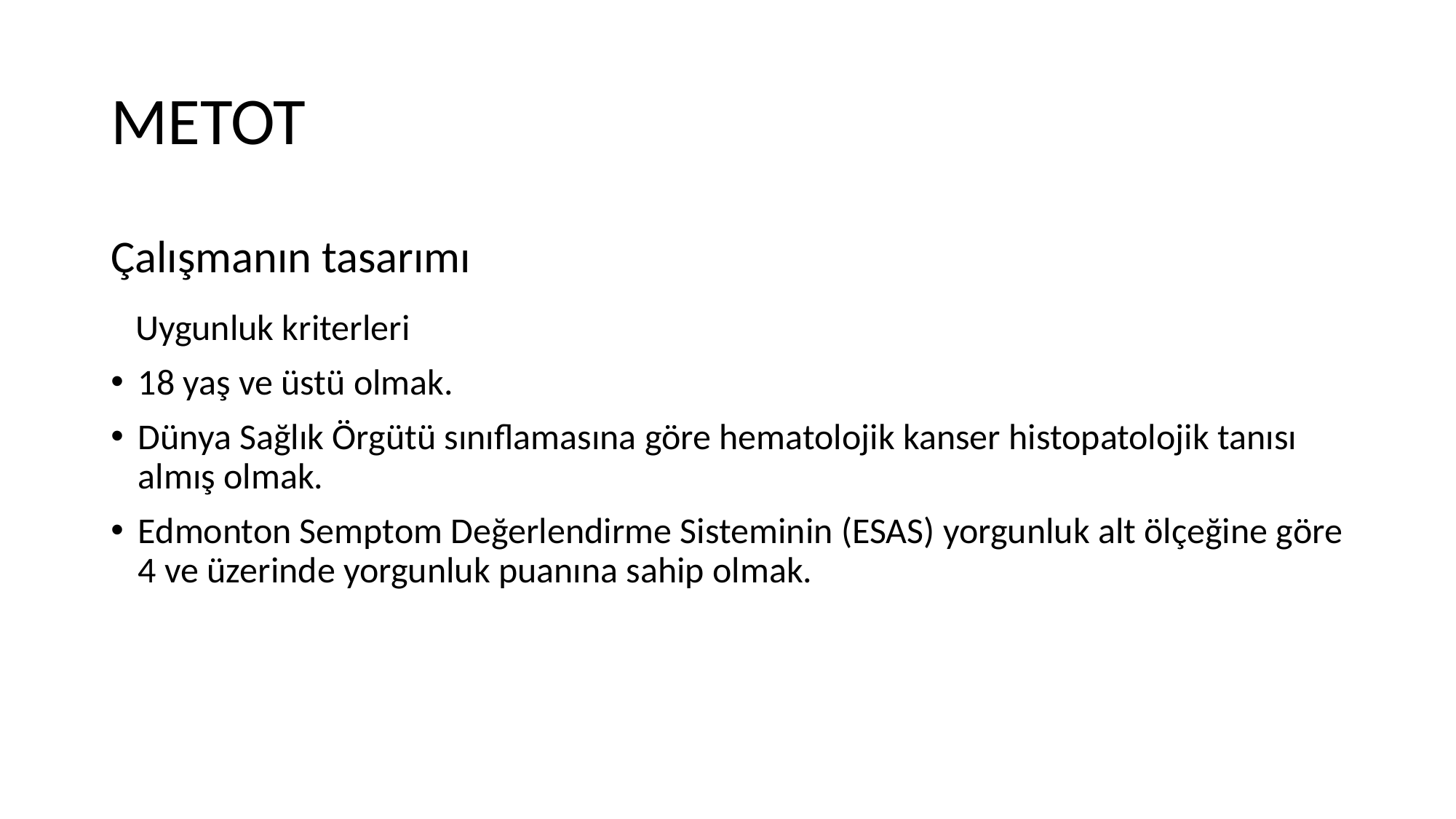

# METOT
Çalışmanın tasarımı
   Uygunluk kriterleri
18 yaş ve üstü olmak.
Dünya Sağlık Örgütü sınıflamasına göre hematolojik kanser histopatolojik tanısı almış olmak.
Edmonton Semptom Değerlendirme Sisteminin (ESAS) yorgunluk alt ölçeğine göre 4 ve üzerinde yorgunluk puanına sahip olmak.